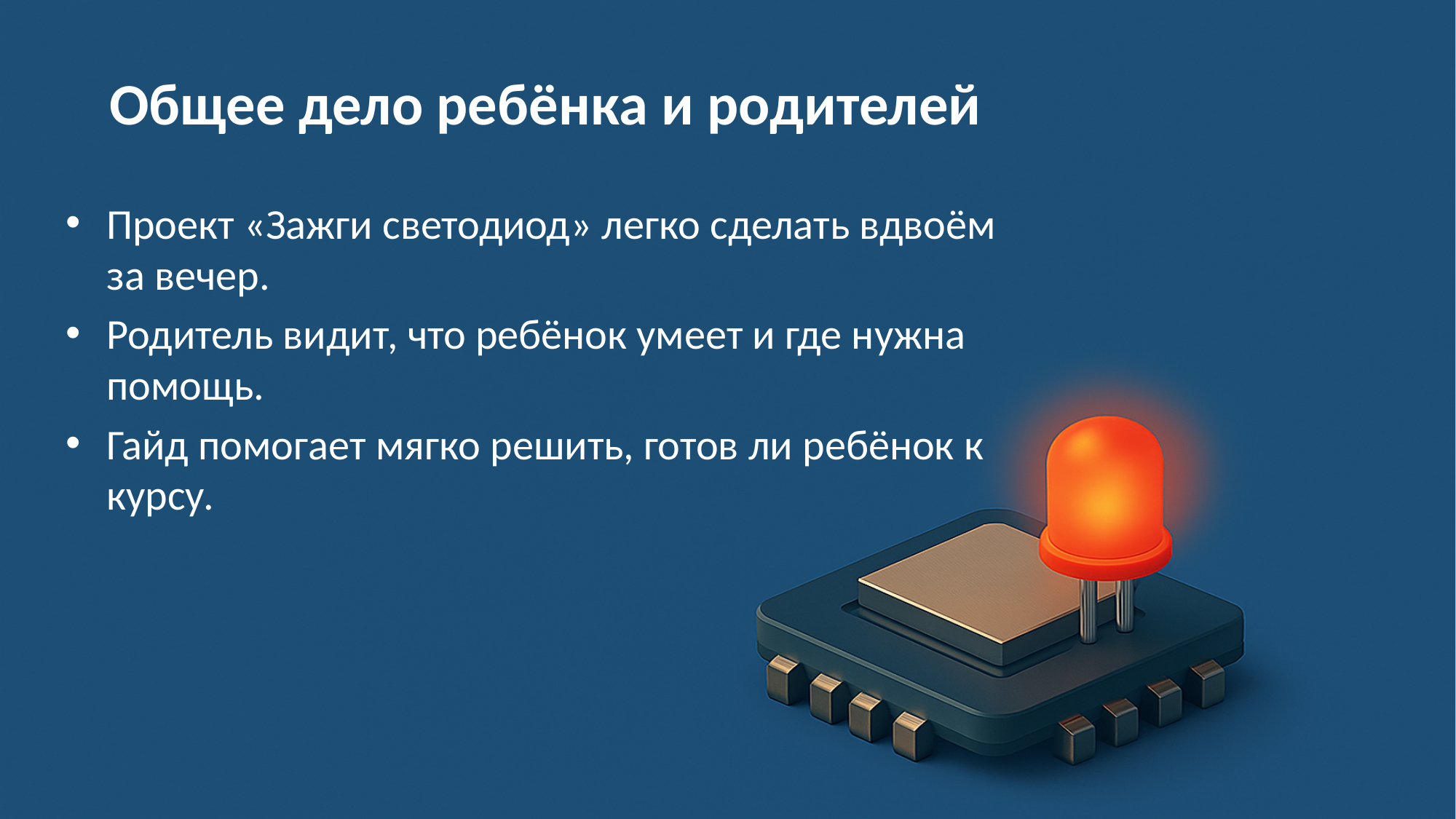

# Общее дело ребёнка и родителей
Проект «Зажги светодиод» легко сделать вдвоём за вечер.
Родитель видит, что ребёнок умеет и где нужна помощь.
Гайд помогает мягко решить, готов ли ребёнок к курсу.